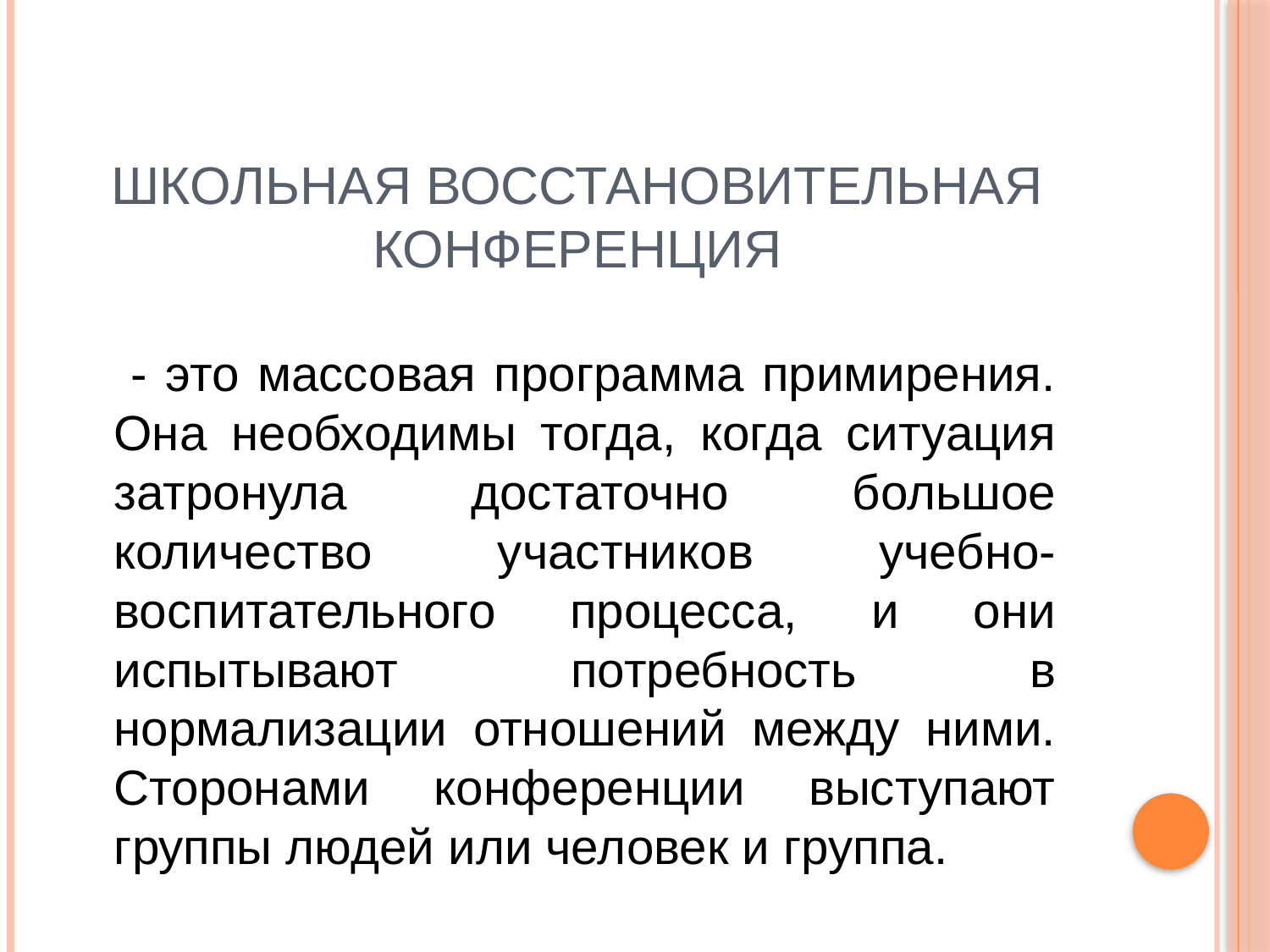

# Школьная восстановительная конференция
   - это массовая программа примирения. Она необходимы тогда, когда ситуация затронула достаточно большое количество участников учебно-воспитательного процесса, и они испытывают потребность в нормализации отношений между ними. Сторонами конференции выступают группы людей или человек и группа.